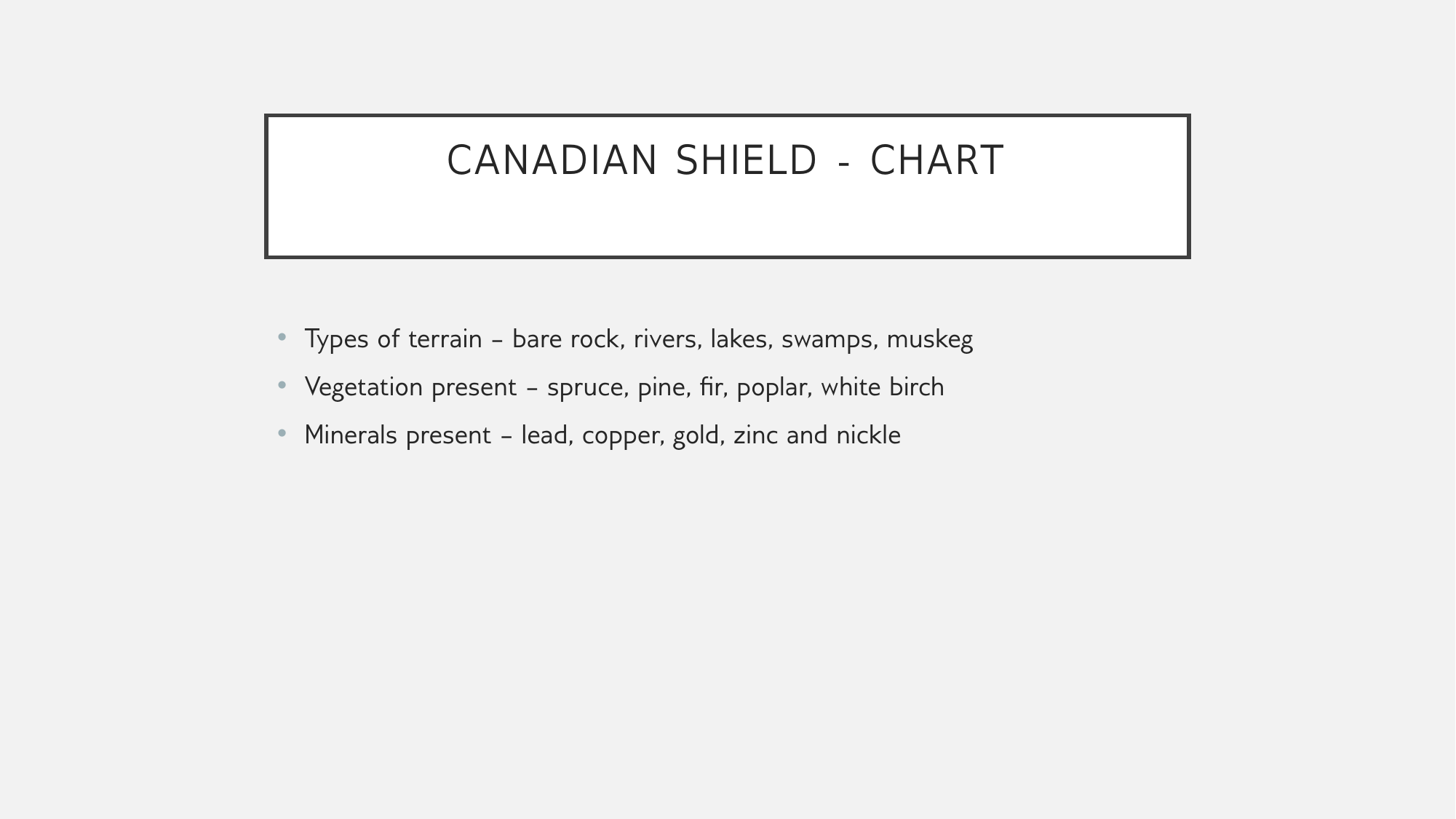

# Canadian shield - chart
Types of terrain – bare rock, rivers, lakes, swamps, muskeg
Vegetation present – spruce, pine, fir, poplar, white birch
Minerals present – lead, copper, gold, zinc and nickle